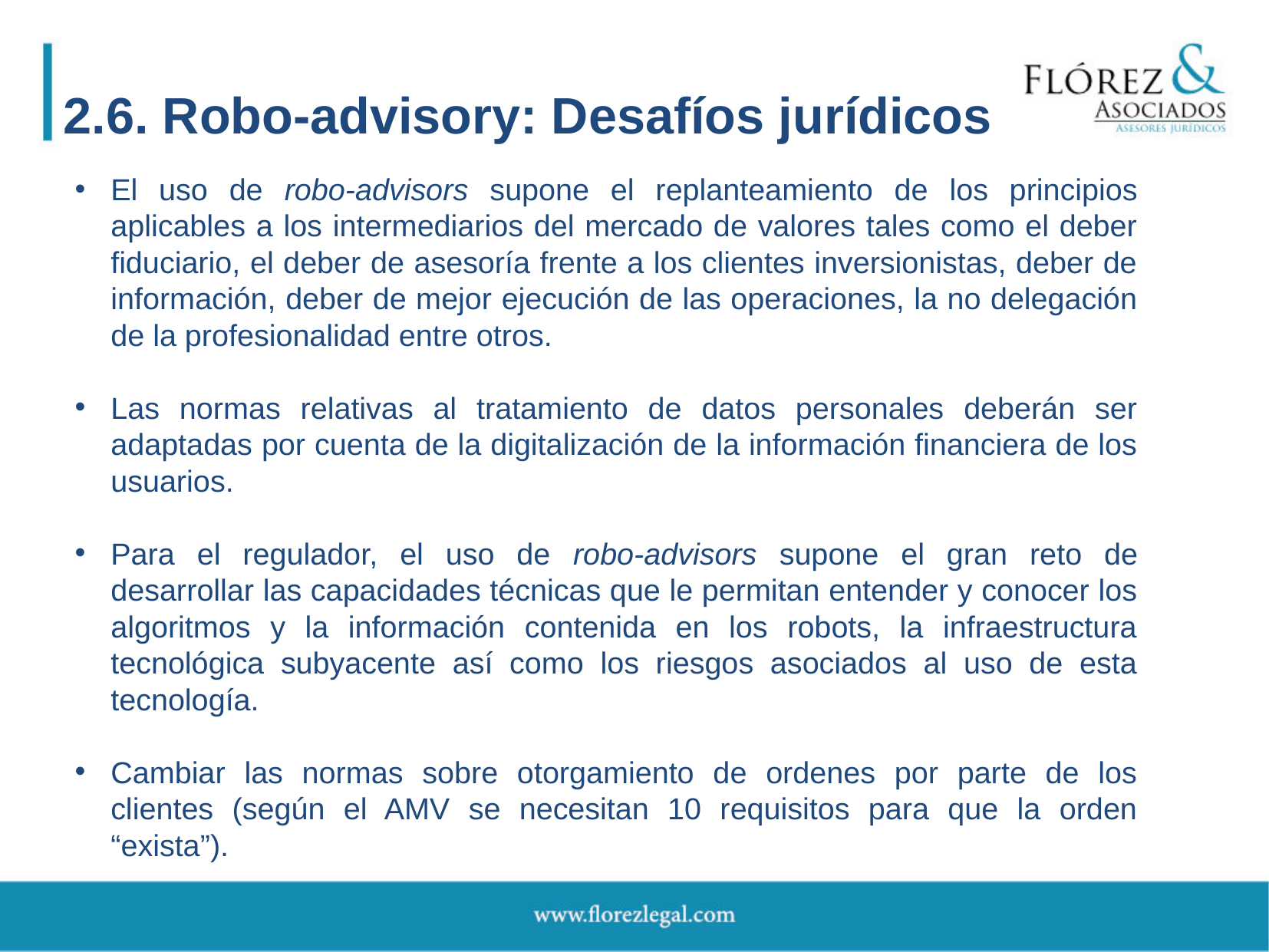

# 2.6. Robo-advisory: Desafíos jurídicos
El uso de robo-advisors supone el replanteamiento de los principios aplicables a los intermediarios del mercado de valores tales como el deber fiduciario, el deber de asesoría frente a los clientes inversionistas, deber de información, deber de mejor ejecución de las operaciones, la no delegación de la profesionalidad entre otros.

Las normas relativas al tratamiento de datos personales deberán ser adaptadas por cuenta de la digitalización de la información financiera de los usuarios.

Para el regulador, el uso de robo-advisors supone el gran reto de desarrollar las capacidades técnicas que le permitan entender y conocer los algoritmos y la información contenida en los robots, la infraestructura tecnológica subyacente así como los riesgos asociados al uso de esta tecnología.

Cambiar las normas sobre otorgamiento de ordenes por parte de los clientes (según el AMV se necesitan 10 requisitos para que la orden “exista”).